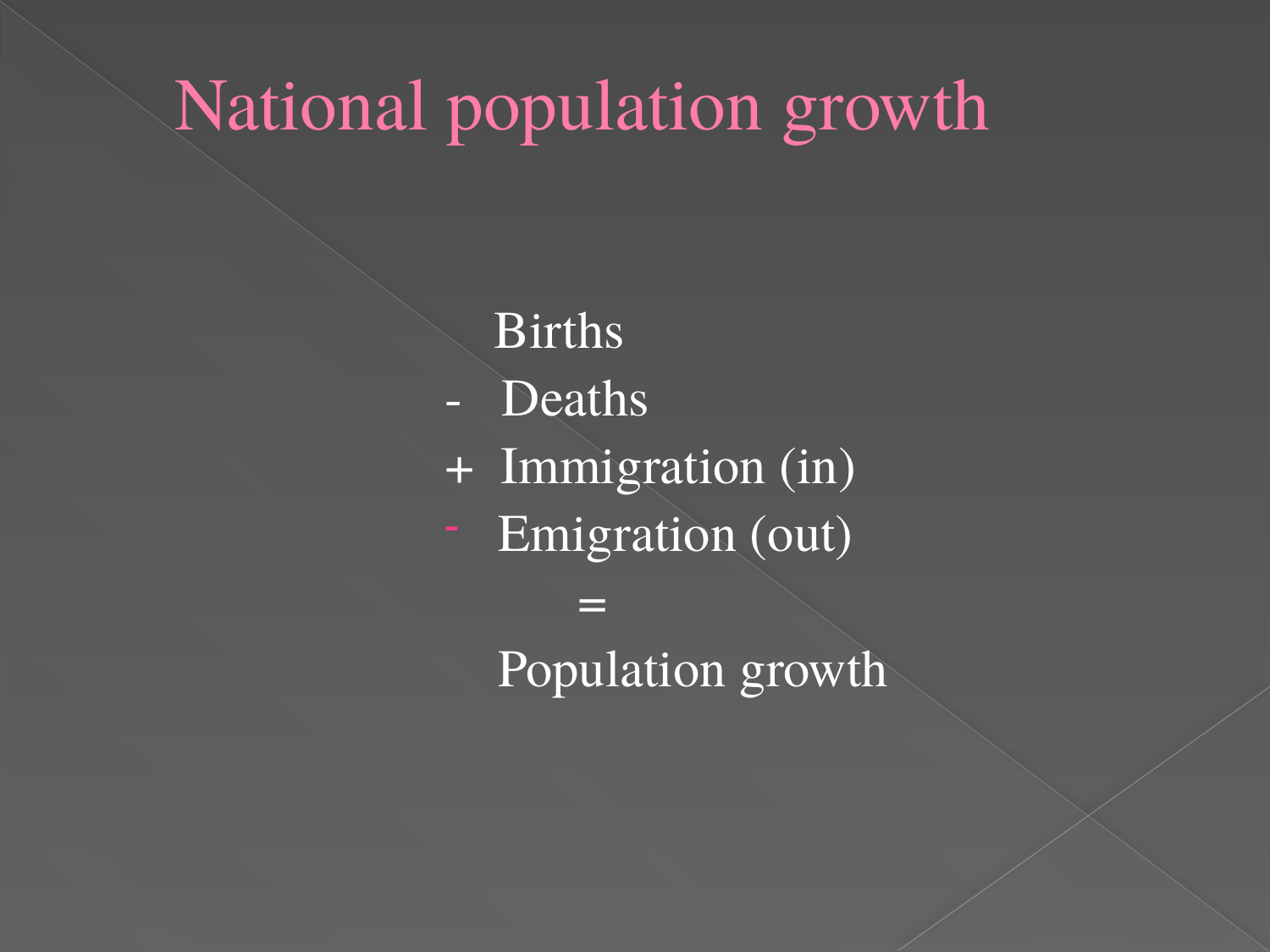

# National population growth
    Births
-   Deaths
+  Immigration (in)
Emigration (out)
          =
    Population growth